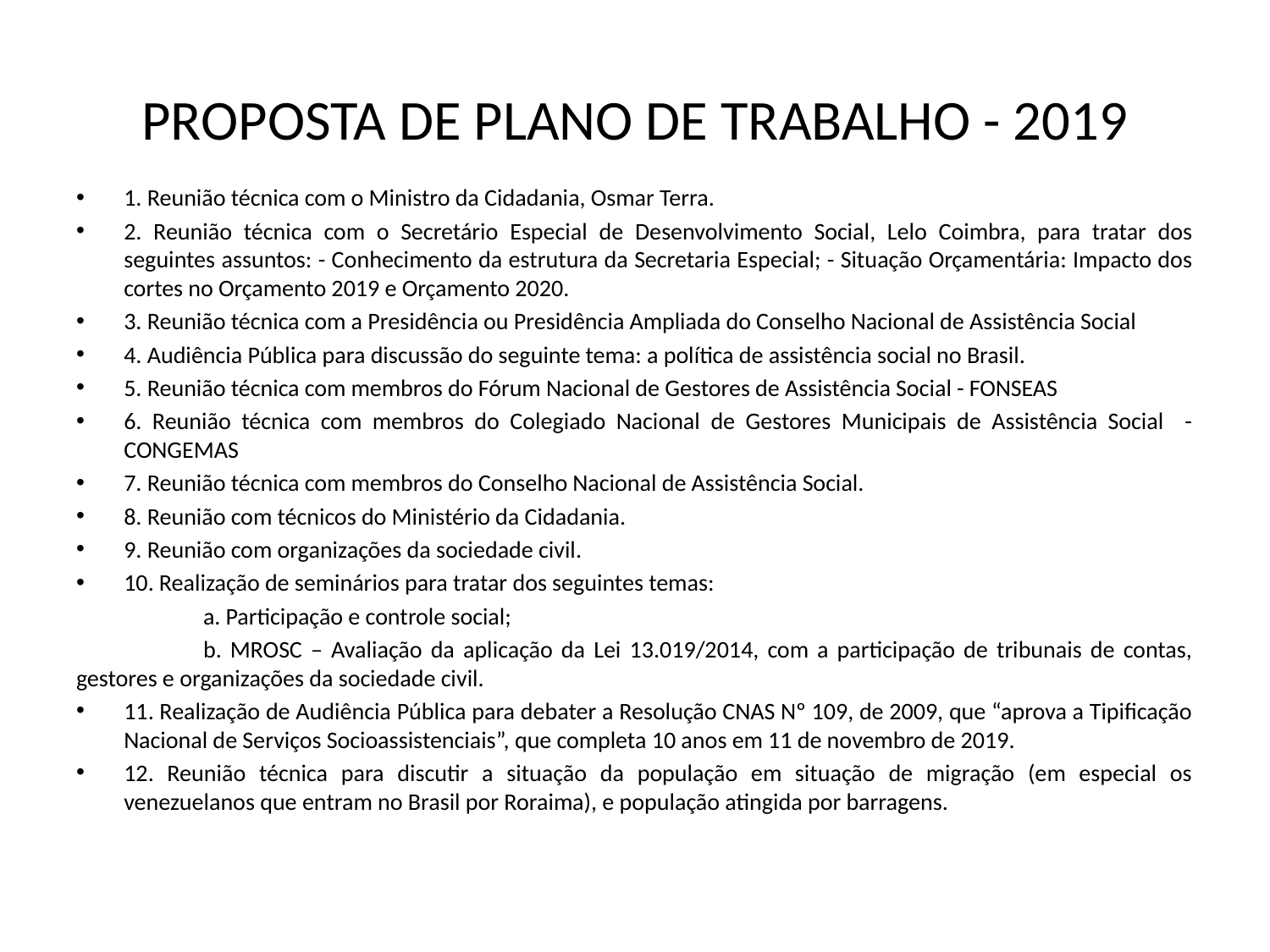

# PROPOSTA DE PLANO DE TRABALHO - 2019
1. Reunião técnica com o Ministro da Cidadania, Osmar Terra.
2. Reunião técnica com o Secretário Especial de Desenvolvimento Social, Lelo Coimbra, para tratar dos seguintes assuntos: - Conhecimento da estrutura da Secretaria Especial; - Situação Orçamentária: Impacto dos cortes no Orçamento 2019 e Orçamento 2020.
3. Reunião técnica com a Presidência ou Presidência Ampliada do Conselho Nacional de Assistência Social
4. Audiência Pública para discussão do seguinte tema: a política de assistência social no Brasil.
5. Reunião técnica com membros do Fórum Nacional de Gestores de Assistência Social - FONSEAS
6. Reunião técnica com membros do Colegiado Nacional de Gestores Municipais de Assistência Social  -CONGEMAS
7. Reunião técnica com membros do Conselho Nacional de Assistência Social.
8. Reunião com técnicos do Ministério da Cidadania.
9. Reunião com organizações da sociedade civil.
10. Realização de seminários para tratar dos seguintes temas:
	a. Participação e controle social;
	b. MROSC – Avaliação da aplicação da Lei 13.019/2014, com a participação de tribunais de contas, gestores e organizações da sociedade civil.
11. Realização de Audiência Pública para debater a Resolução CNAS Nº 109, de 2009, que “aprova a Tipificação Nacional de Serviços Socioassistenciais”, que completa 10 anos em 11 de novembro de 2019.
12. Reunião técnica para discutir a situação da população em situação de migração (em especial os venezuelanos que entram no Brasil por Roraima), e população atingida por barragens.